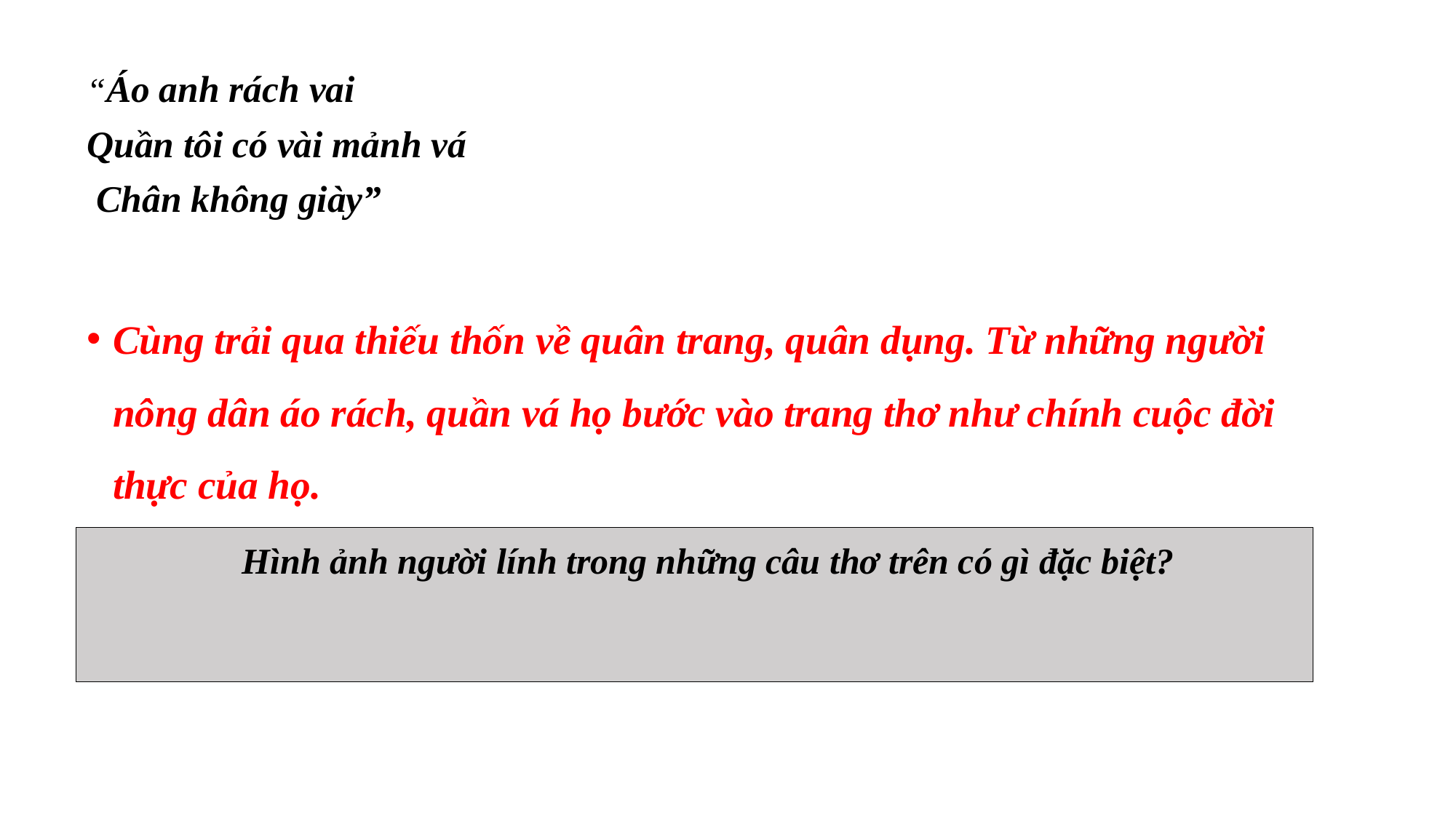

“Áo anh rách vai
Quần tôi có vài mảnh vá
 Chân không giày”

Cùng trải qua thiếu thốn về quân trang, quân dụng. Từ những người nông dân áo rách, quần vá họ bước vào trang thơ như chính cuộc đời thực của họ.

Hình ảnh người lính trong những câu thơ trên có gì đặc biệt?